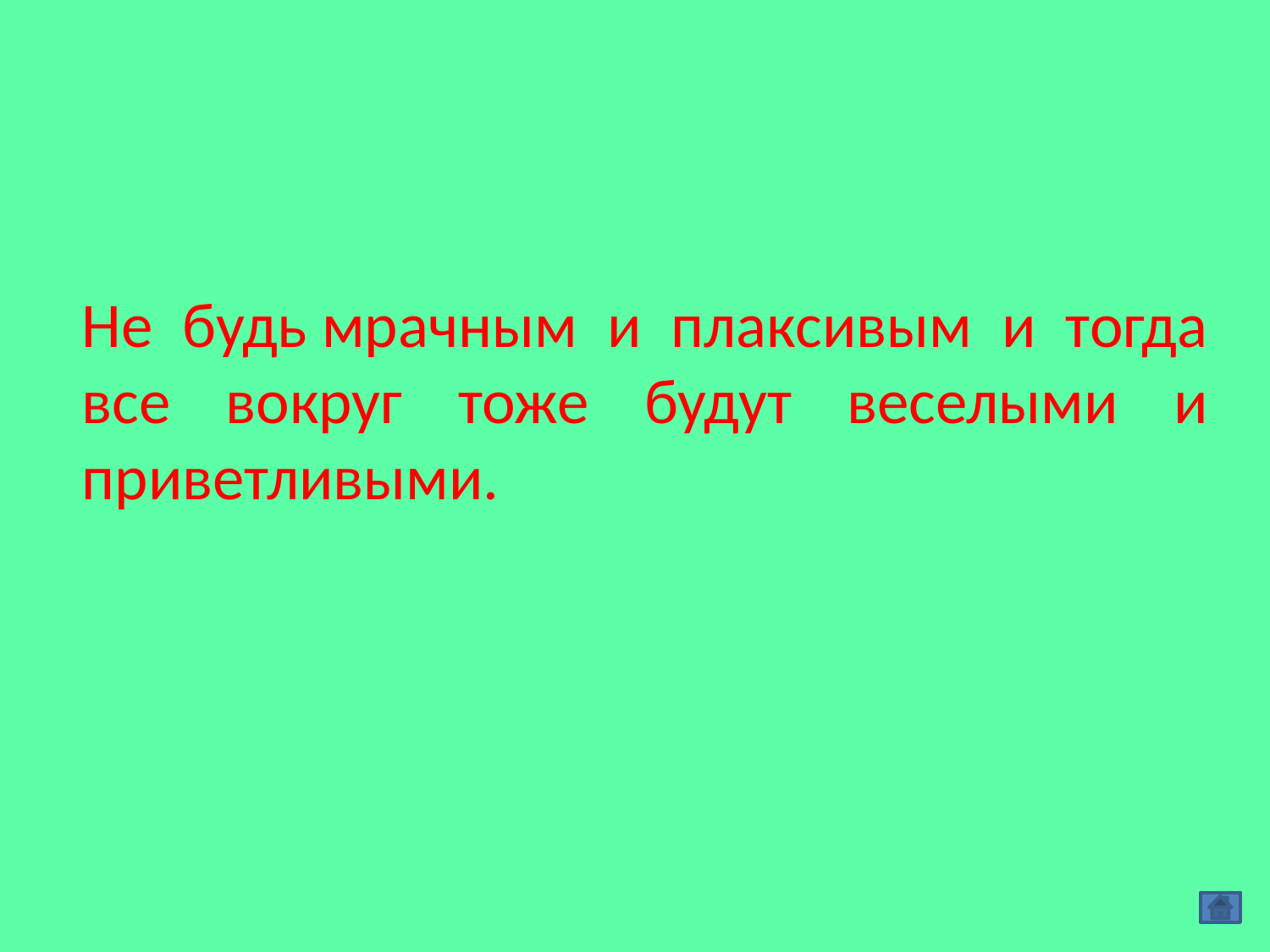

#
Не будь мрачным и плаксивым и тогда все вокруг тоже будут веселыми и приветливыми.